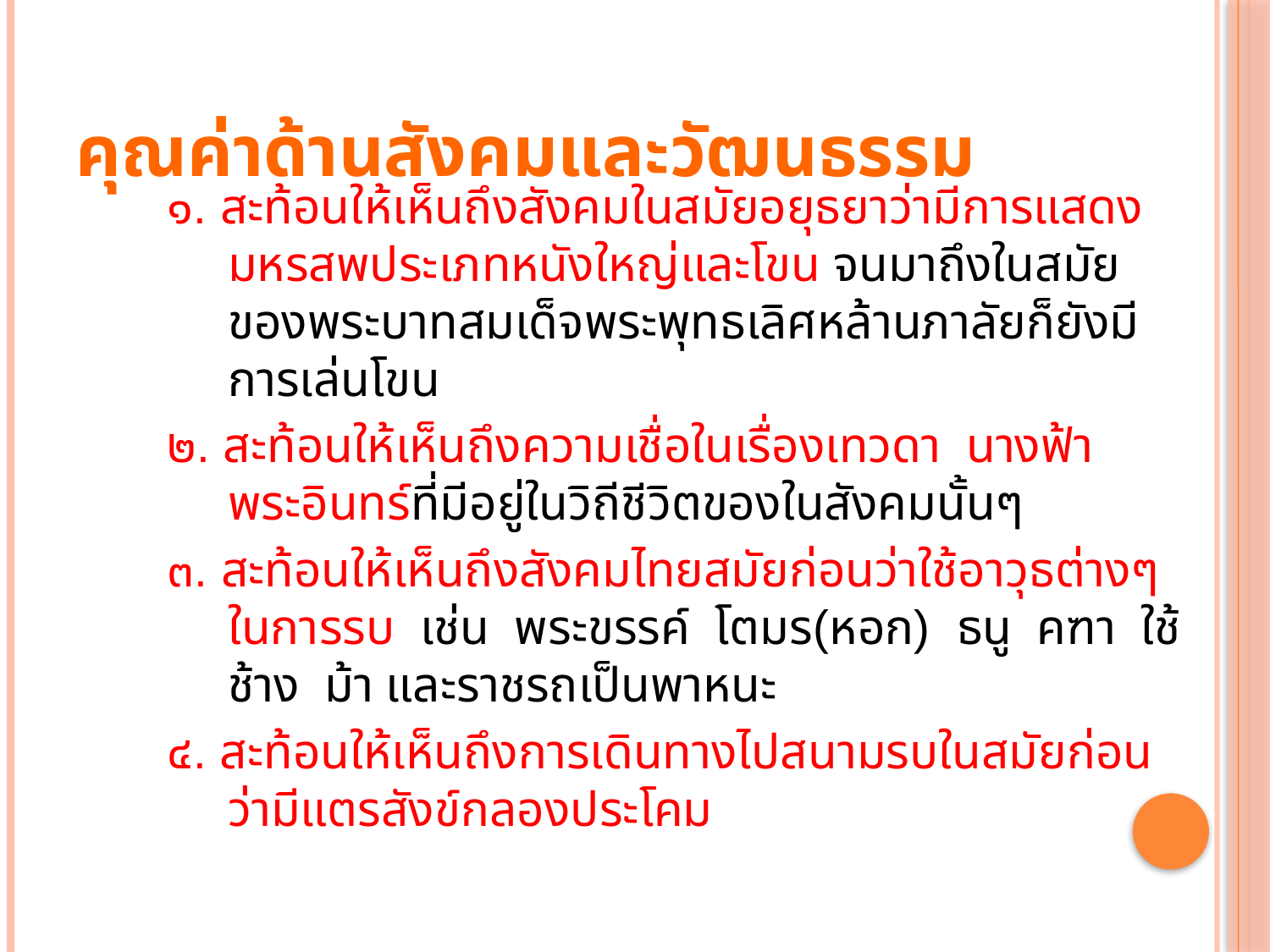

# คุณค่าด้านสังคมและวัฒนธรรม
๑. สะท้อนให้เห็นถึงสังคมในสมัยอยุธยาว่ามีการแสดงมหรสพประเภทหนังใหญ่และโขน จนมาถึงในสมัยของพระบาทสมเด็จพระพุทธเลิศหล้านภาลัยก็ยังมีการเล่นโขน
๒. สะท้อนให้เห็นถึงความเชื่อในเรื่องเทวดา  นางฟ้า  พระอินทร์ที่มีอยู่ในวิถีชีวิตของในสังคมนั้นๆ
๓. สะท้อนให้เห็นถึงสังคมไทยสมัยก่อนว่าใช้อาวุธต่างๆในการรบ  เช่น  พระขรรค์  โตมร(หอก)  ธนู  คฑา  ใช้ช้าง  ม้า และราชรถเป็นพาหนะ
๔. สะท้อนให้เห็นถึงการเดินทางไปสนามรบในสมัยก่อนว่ามีแตรสังข์กลองประโคม